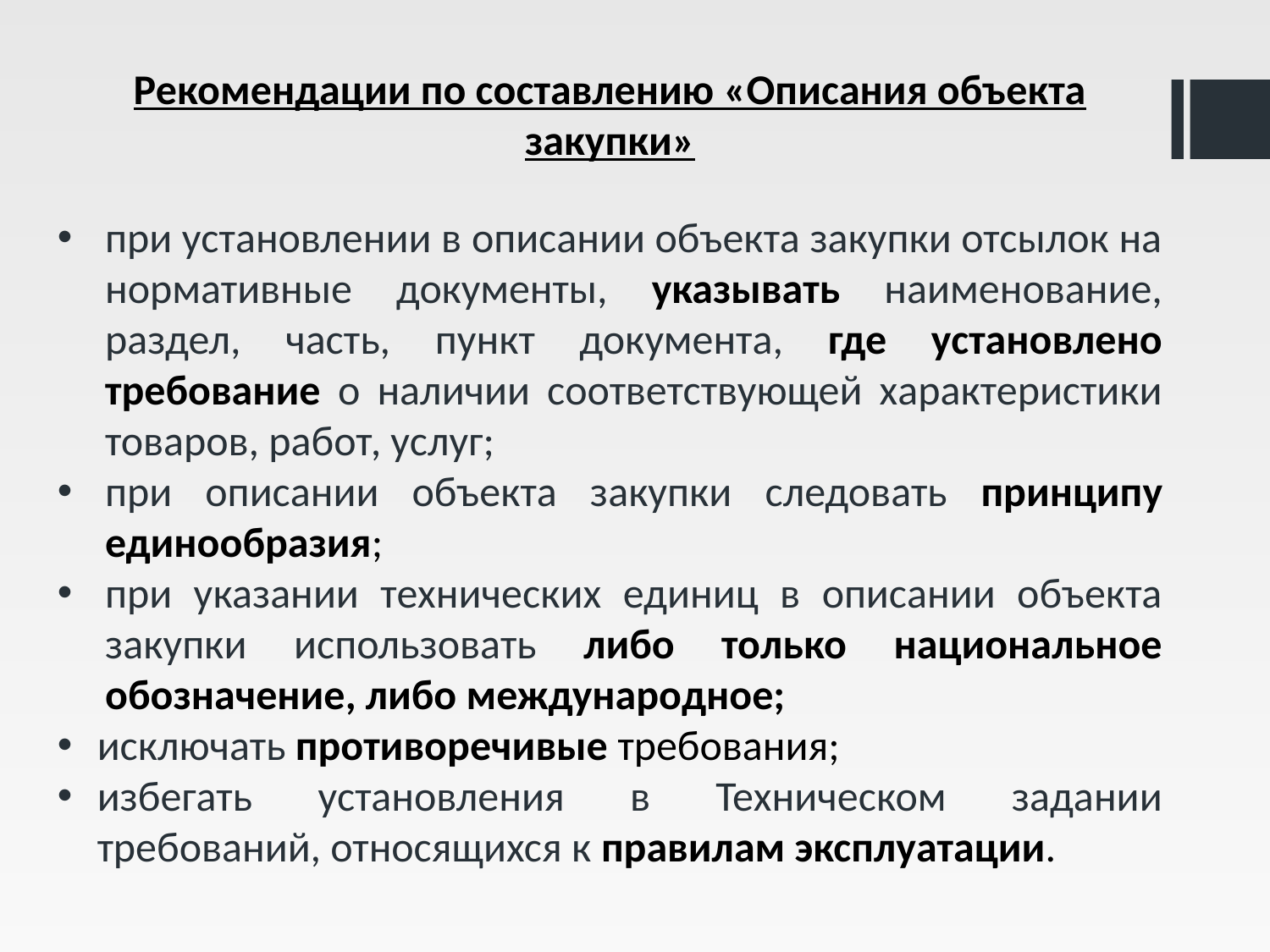

Рекомендации по составлению «Описания объекта закупки»

при установлении в описании объекта закупки отсылок на нормативные документы, указывать наименование, раздел, часть, пункт документа, где установлено требование о наличии соответствующей характеристики товаров, работ, услуг;
при описании объекта закупки следовать принципу единообразия;
при указании технических единиц в описании объекта закупки использовать либо только национальное обозначение, либо международное;
исключать противоречивые требования;
избегать установления в Техническом задании требований, относящихся к правилам эксплуатации.